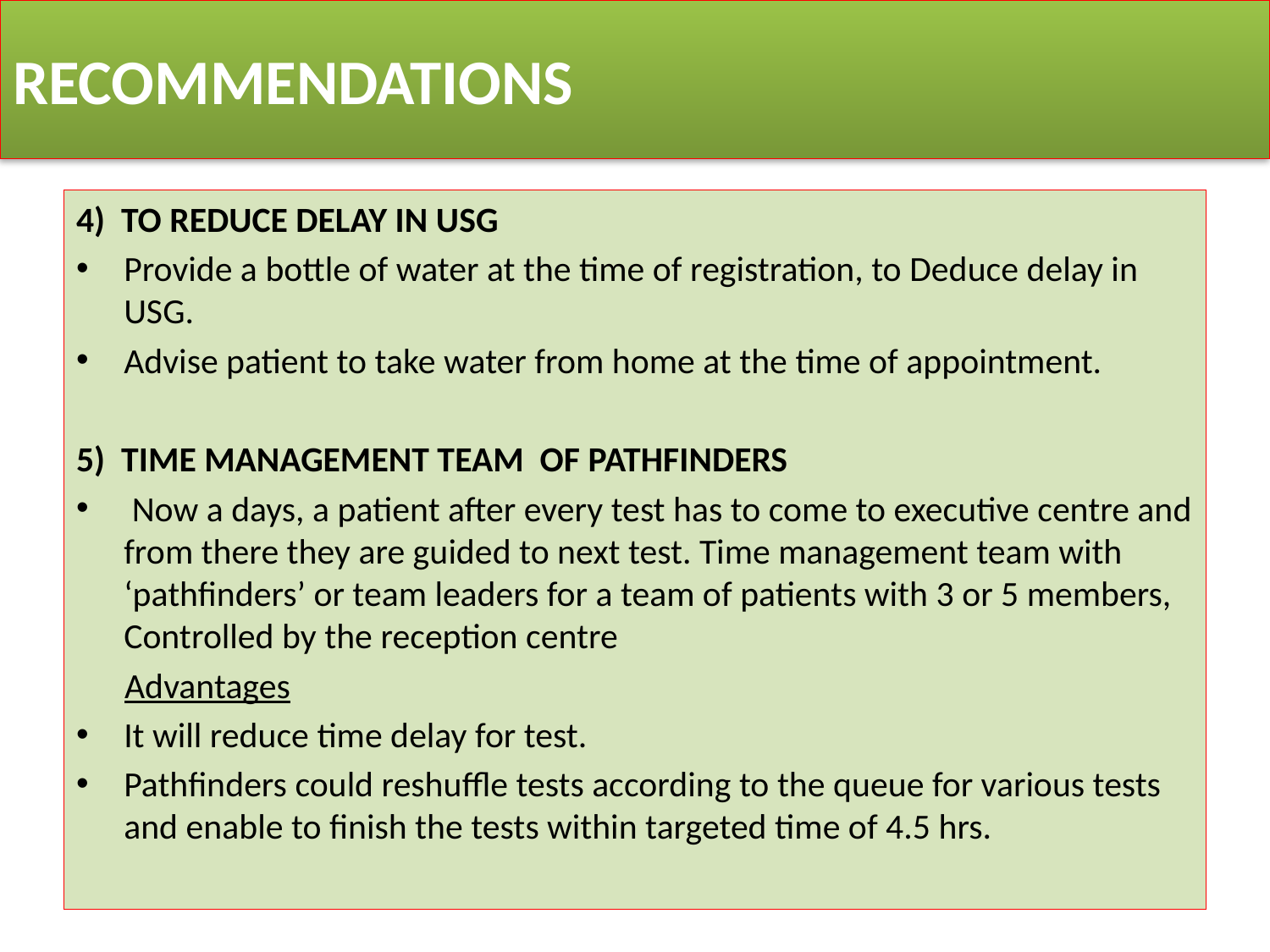

# RECOMMENDATIONS
4)  TO REDUCE DELAY IN USG
Provide a bottle of water at the time of registration, to Deduce delay in USG.
Advise patient to take water from home at the time of appointment.

5)  TIME MANAGEMENT TEAM  OF PATHFINDERS
 Now a days, a patient after every test has to come to executive centre and from there they are guided to next test. Time management team with ‘pathfinders’ or team leaders for a team of patients with 3 or 5 members, Controlled by the reception centre
      Advantages
It will reduce time delay for test.
Pathfinders could reshuffle tests according to the queue for various tests and enable to finish the tests within targeted time of 4.5 hrs.